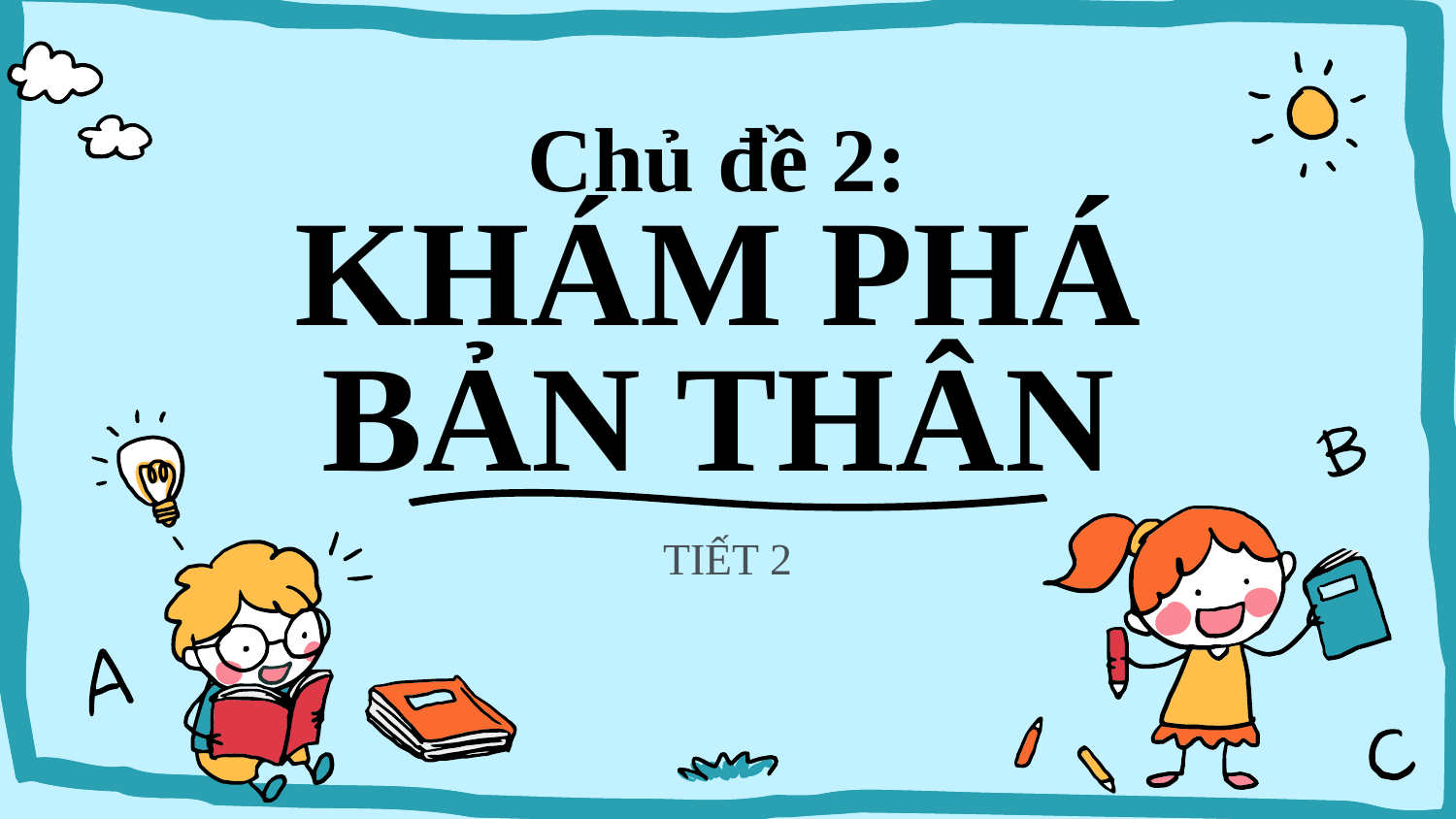

# Chủ đề 2: KHÁM PHÁ BẢN THÂN

TIẾT 2